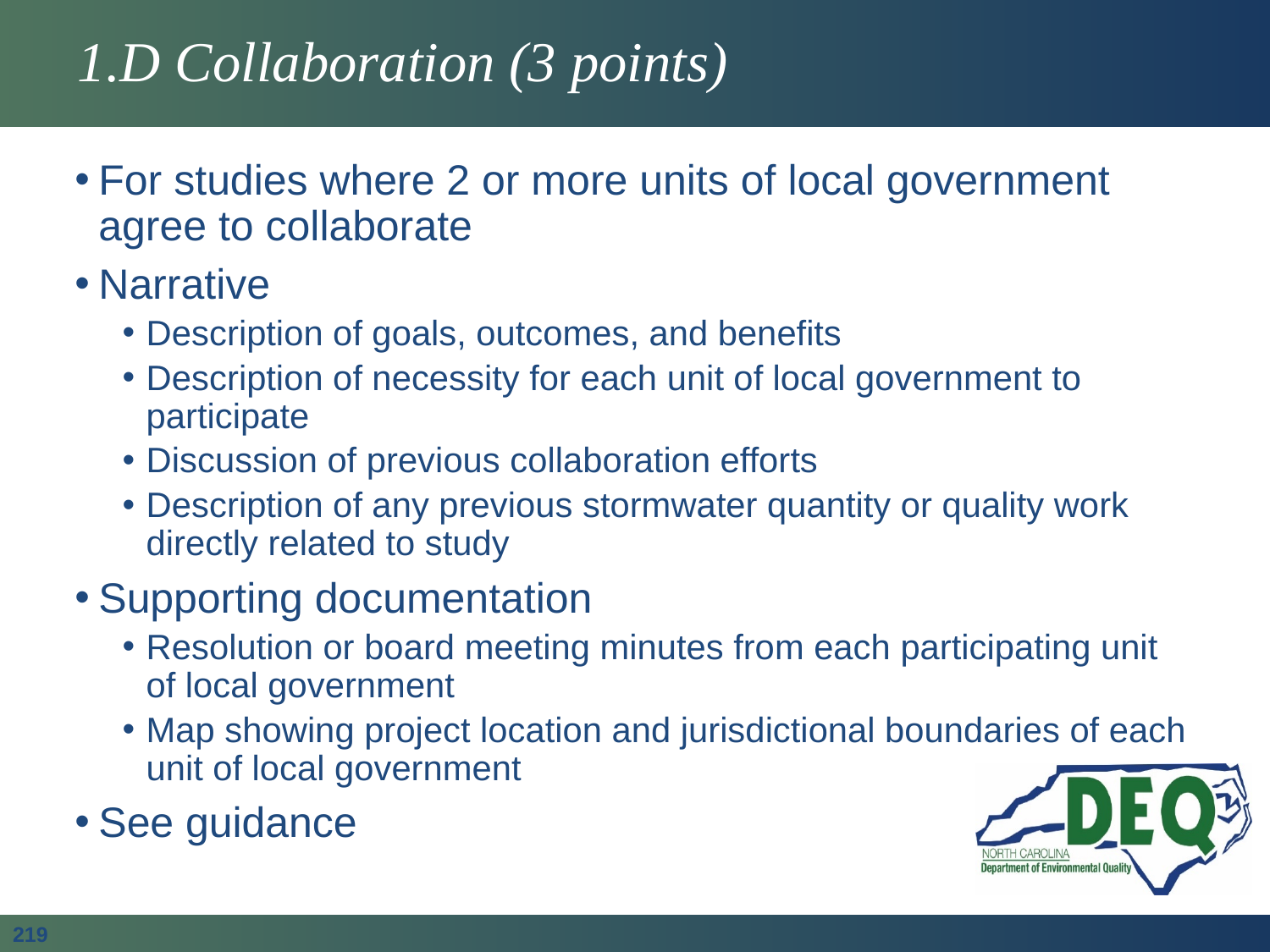

# 1.D Collaboration (3 points)
For studies where 2 or more units of local government agree to collaborate
Narrative
Description of goals, outcomes, and benefits
Description of necessity for each unit of local government to participate
Discussion of previous collaboration efforts
Description of any previous stormwater quantity or quality work directly related to study
Supporting documentation
Resolution or board meeting minutes from each participating unit of local government
Map showing project location and jurisdictional boundaries of each unit of local government
See guidance
219